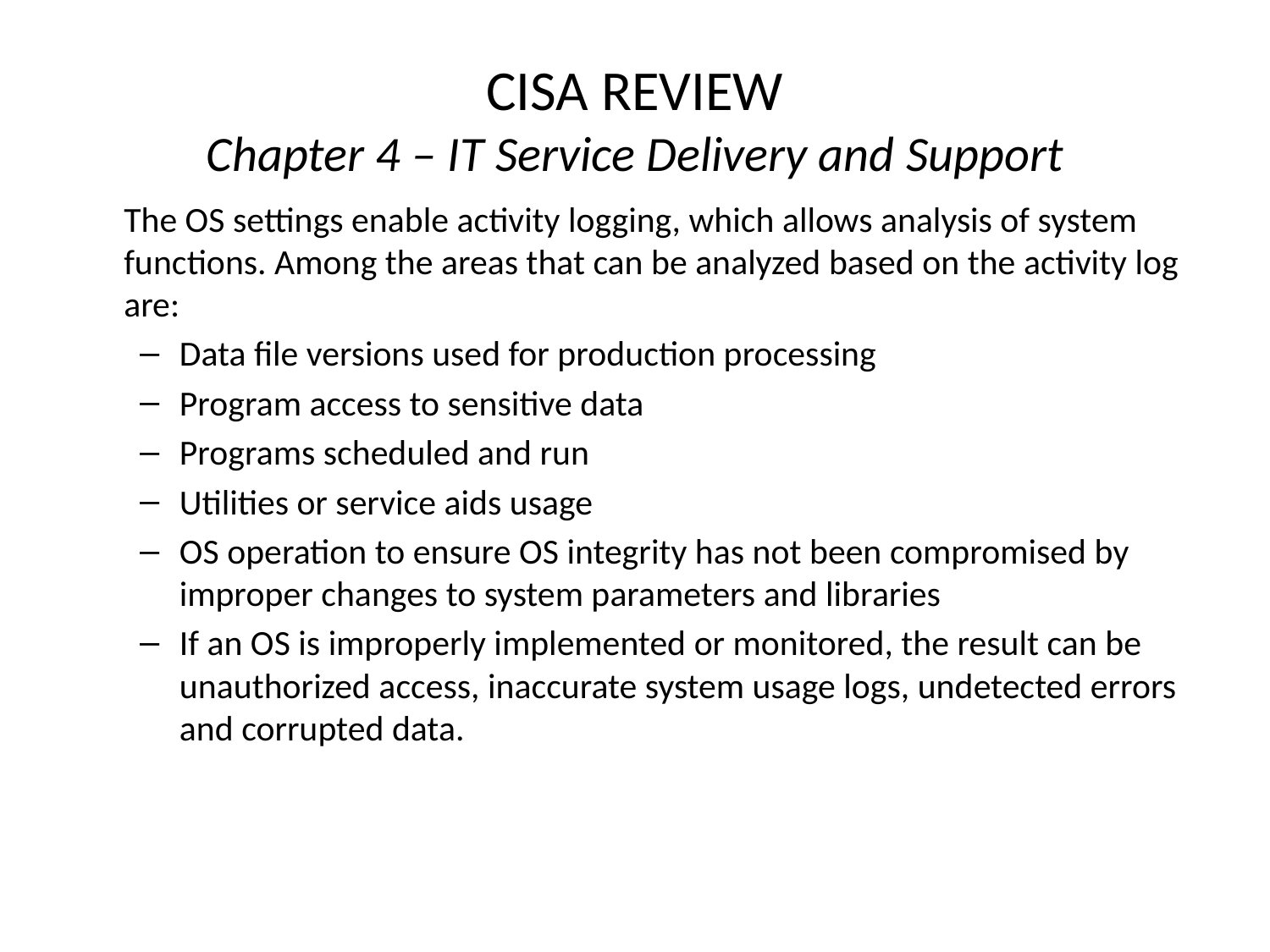

# CISA REVIEW Chapter 4 – IT Service Delivery and Support
	The OS settings enable activity logging, which allows analysis of system functions. Among the areas that can be analyzed based on the activity log are:
Data file versions used for production processing
Program access to sensitive data
Programs scheduled and run
Utilities or service aids usage
OS operation to ensure OS integrity has not been compromised by improper changes to system parameters and libraries
If an OS is improperly implemented or monitored, the result can be unauthorized access, inaccurate system usage logs, undetected errors and corrupted data.